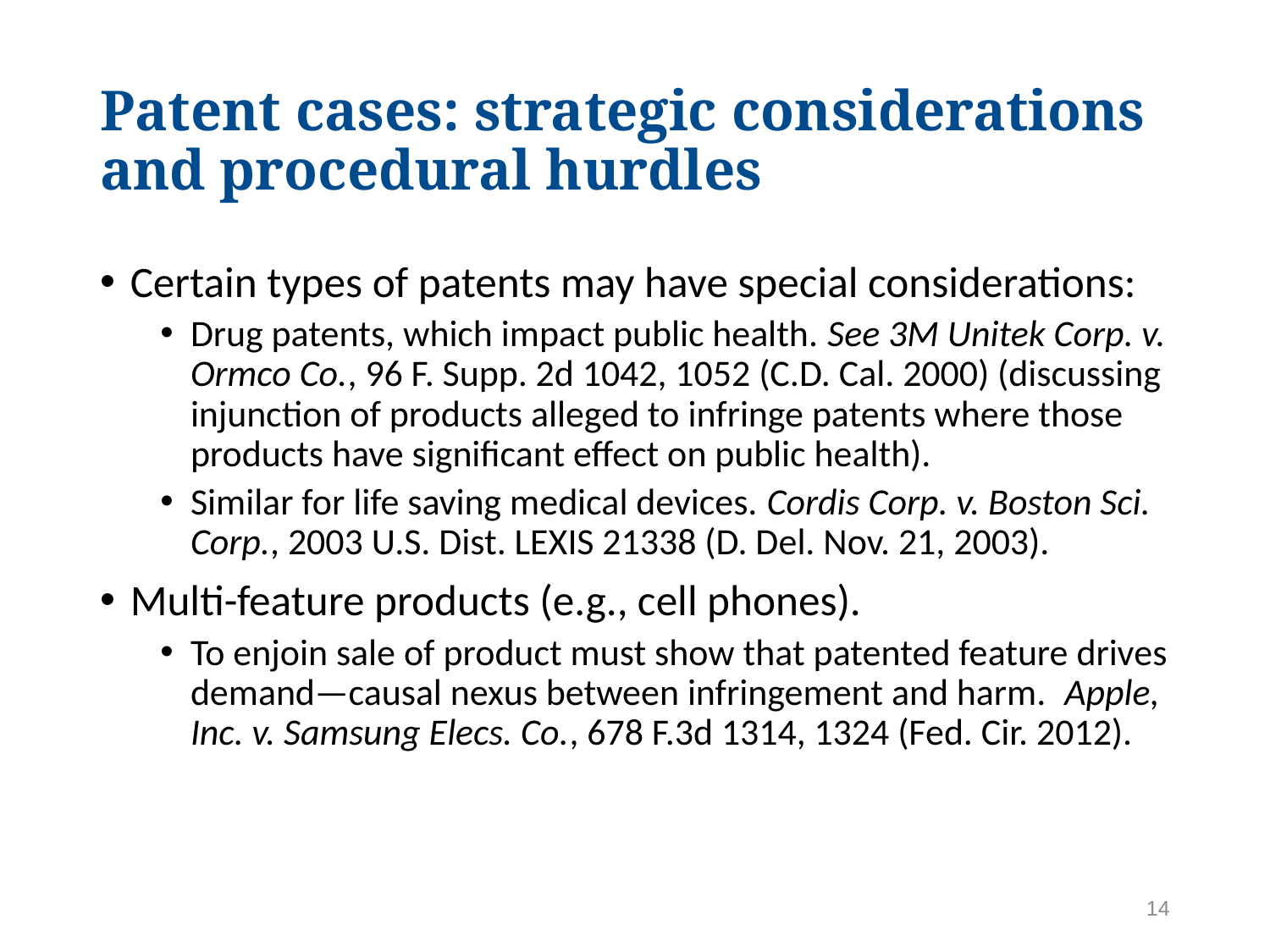

# Patent cases: strategic considerations and procedural hurdles
Certain types of patents may have special considerations:
Drug patents, which impact public health. See 3M Unitek Corp. v. Ormco Co., 96 F. Supp. 2d 1042, 1052 (C.D. Cal. 2000) (discussing injunction of products alleged to infringe patents where those products have significant effect on public health).
Similar for life saving medical devices. Cordis Corp. v. Boston Sci. Corp., 2003 U.S. Dist. LEXIS 21338 (D. Del. Nov. 21, 2003).
Multi-feature products (e.g., cell phones).
To enjoin sale of product must show that patented feature drives demand—causal nexus between infringement and harm.  Apple, Inc. v. Samsung Elecs. Co., 678 F.3d 1314, 1324 (Fed. Cir. 2012).

14